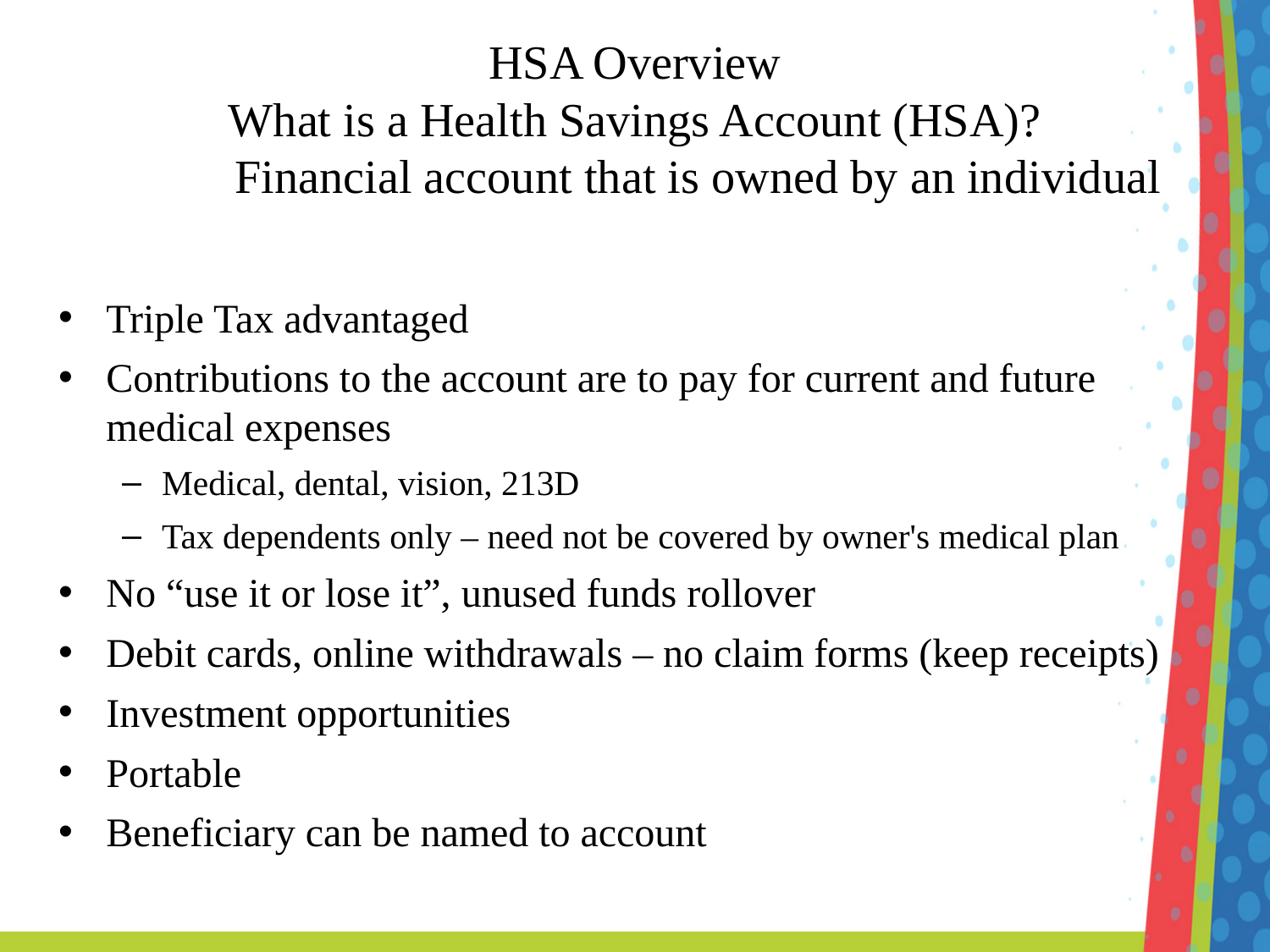

# HSA Overview What is a Health Savings Account (HSA)? Financial account that is owned by an individual
Triple Tax advantaged
Contributions to the account are to pay for current and future medical expenses
Medical, dental, vision, 213D
Tax dependents only – need not be covered by owner's medical plan
No “use it or lose it”, unused funds rollover
Debit cards, online withdrawals – no claim forms (keep receipts)
Investment opportunities
Portable
Beneficiary can be named to account